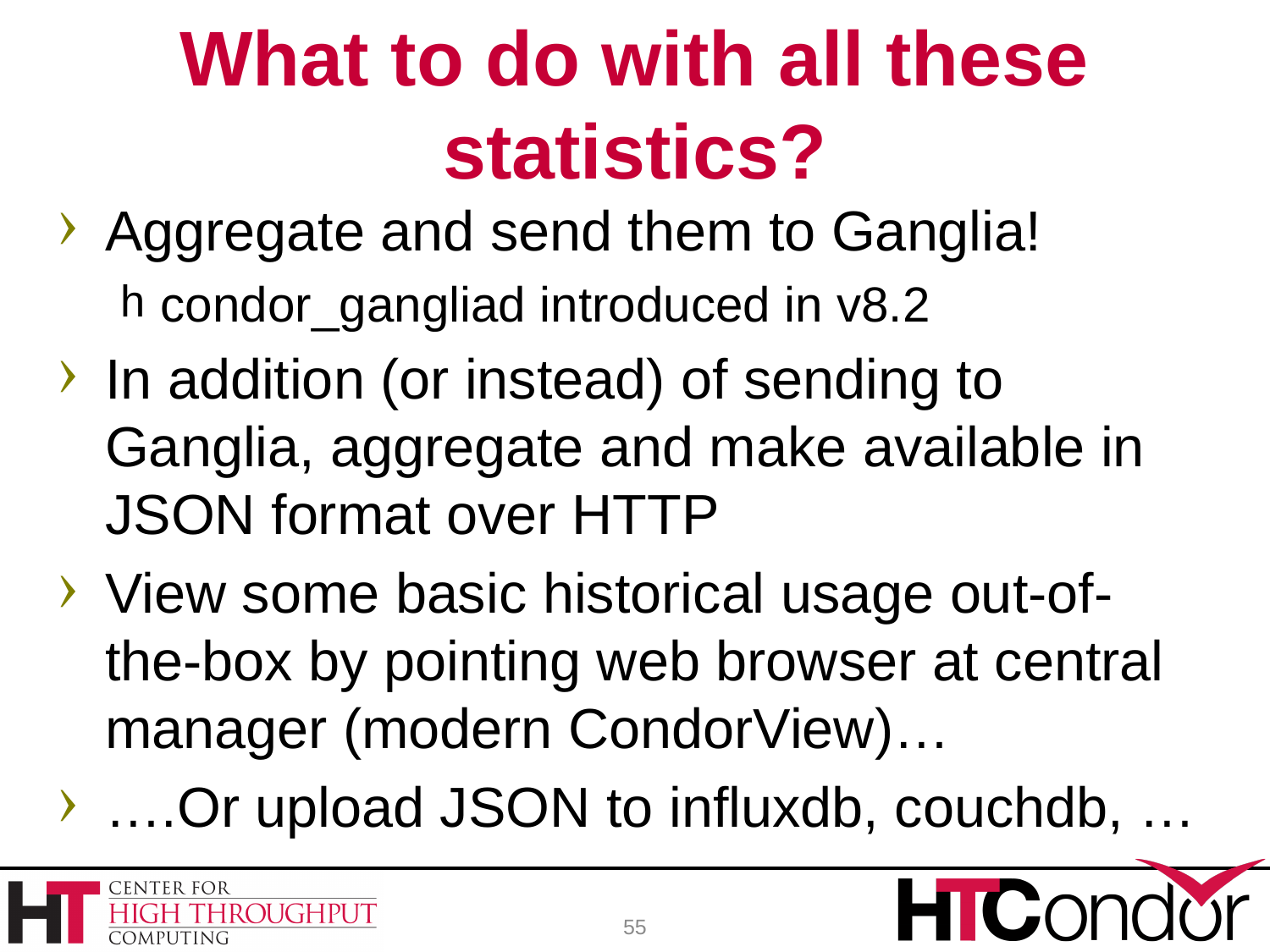

# What to do with all these statistics?
Aggregate and send them to Ganglia!
condor_gangliad introduced in v8.2
In addition (or instead) of sending to Ganglia, aggregate and make available in JSON format over HTTP
View some basic historical usage out-of-the-box by pointing web browser at central manager (modern CondorView)…
….Or upload JSON to influxdb, couchdb, …

55